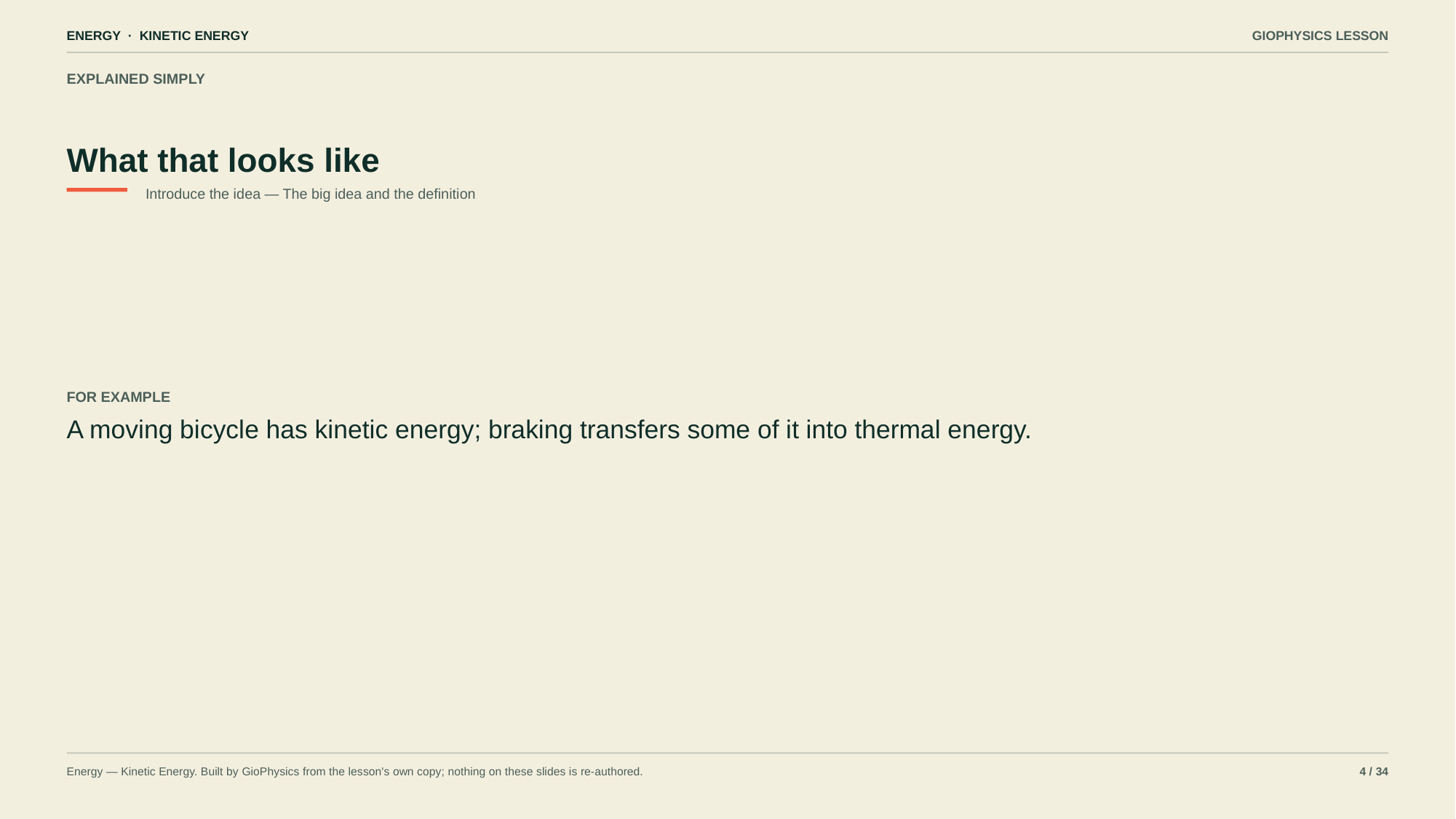

ENERGY  ·  KINETIC ENERGY
GIOPHYSICS LESSON

EXPLAINED SIMPLY
What that looks like
Introduce the idea — The big idea and the definition

FOR EXAMPLE
A moving bicycle has kinetic energy; braking transfers some of it into thermal energy.

Energy — Kinetic Energy. Built by GioPhysics from the lesson's own copy; nothing on these slides is re-authored.
4 / 34